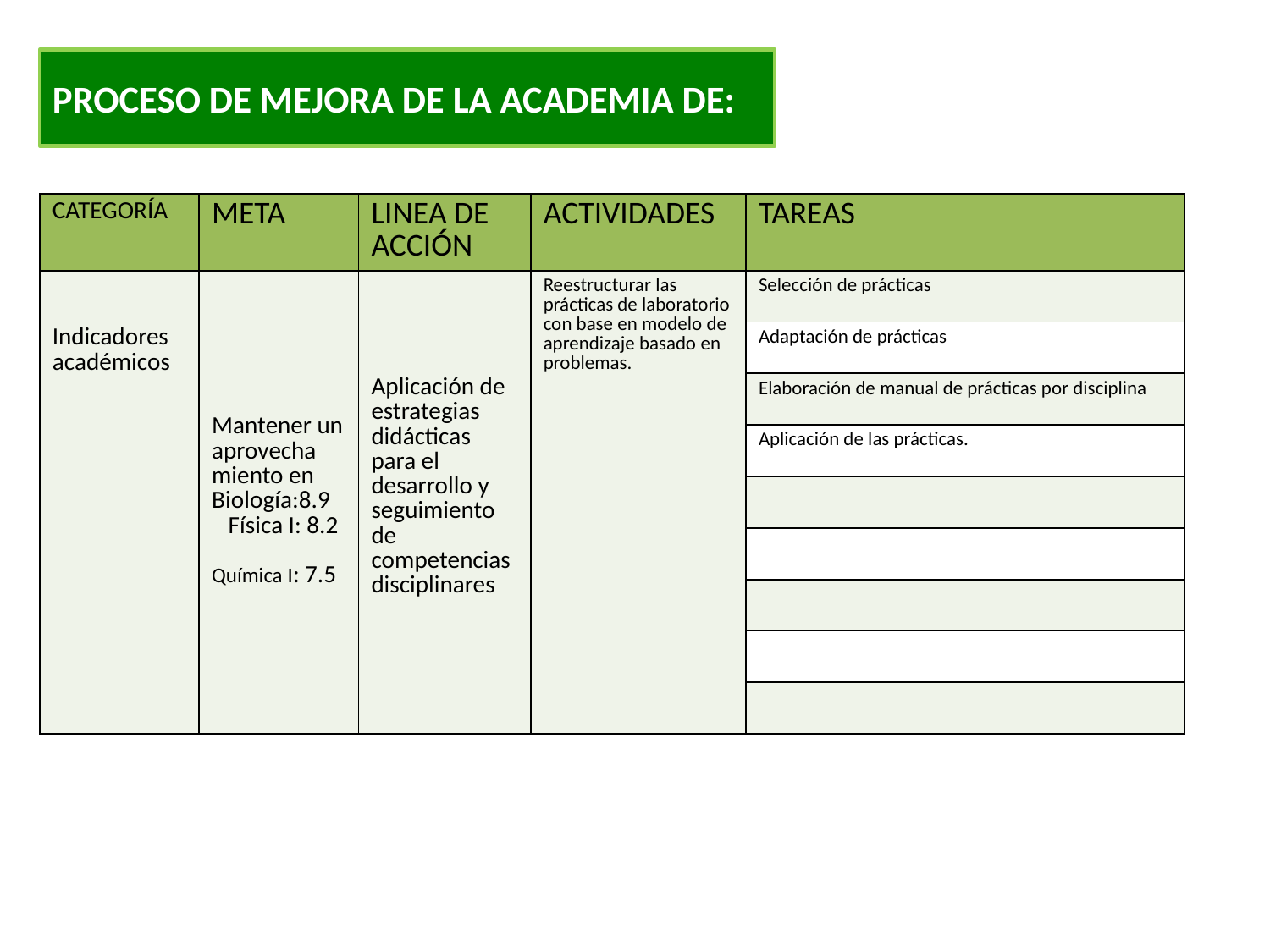

PROCESO DE MEJORA DE LA ACADEMIA DE:
| CATEGORÍA | META | LINEA DE ACCIÓN | ACTIVIDADES | TAREAS |
| --- | --- | --- | --- | --- |
| Indicadores académicos | Mantener un aprovecha miento en Biología:8.9 Física I: 8.2 Química I: 7.5 | Aplicación de estrategias didácticas para el desarrollo y seguimiento de competencias disciplinares | Reestructurar las prácticas de laboratorio con base en modelo de aprendizaje basado en problemas. | Selección de prácticas |
|  |  |  |  | Adaptación de prácticas |
|  |  |  |  | Elaboración de manual de prácticas por disciplina |
|  |  |  |  | Aplicación de las prácticas. |
|  |  |  |  |  |
|  |  |  |  |  |
|  |  |  |  |  |
|  |  |  |  |  |
|  |  |  |  |  |